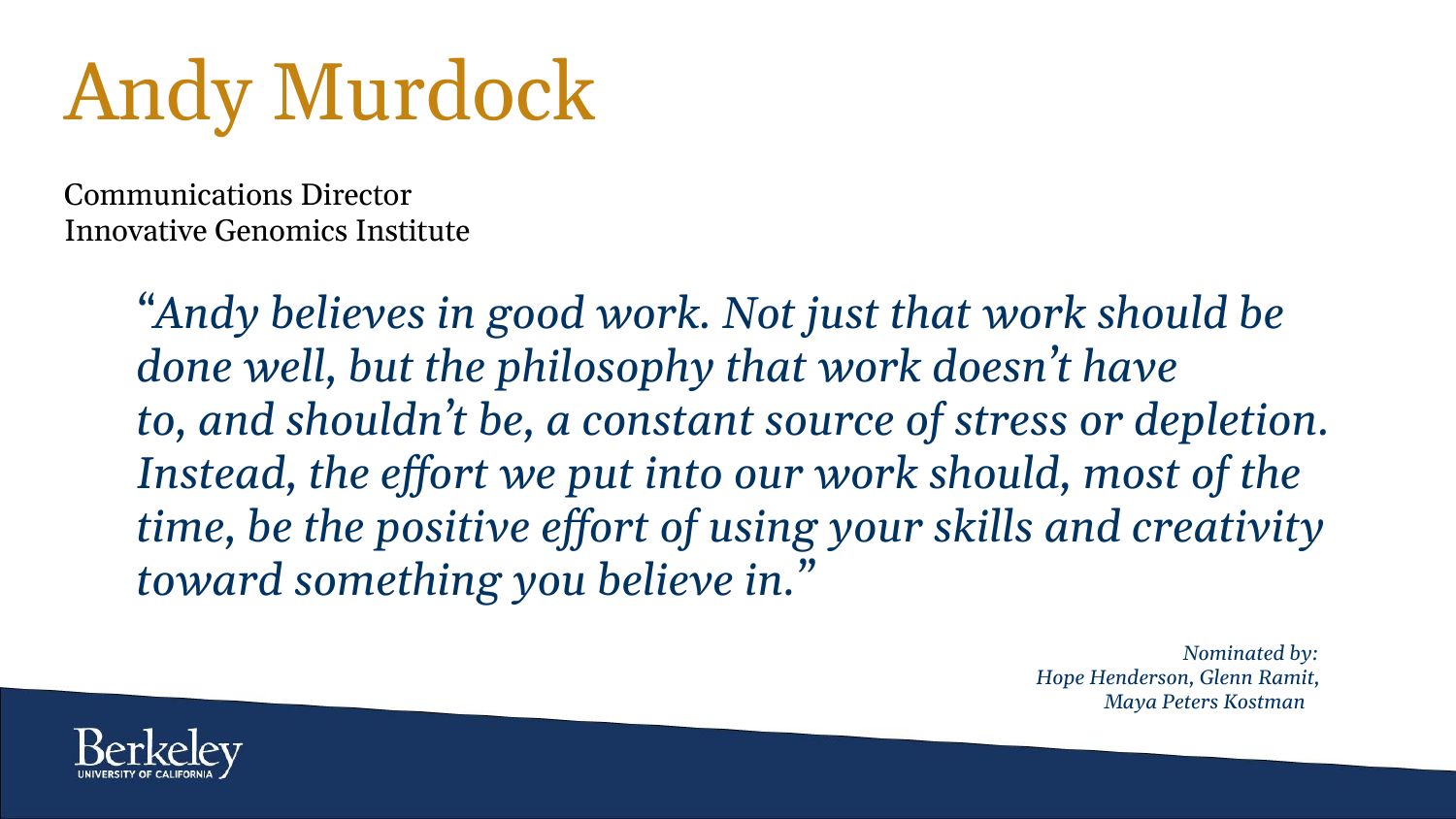

# Andy Murdock
Communications Director
Innovative Genomics Institute
“Andy believes in good work. Not just that work should be done well, but the philosophy that work doesn’t have
to, and shouldn’t be, a constant source of stress or depletion. Instead, the effort we put into our work should, most of the time, be the positive effort of using your skills and creativity toward something you believe in.”
Nominated by:
Hope Henderson, Glenn Ramit, Maya Peters Kostman